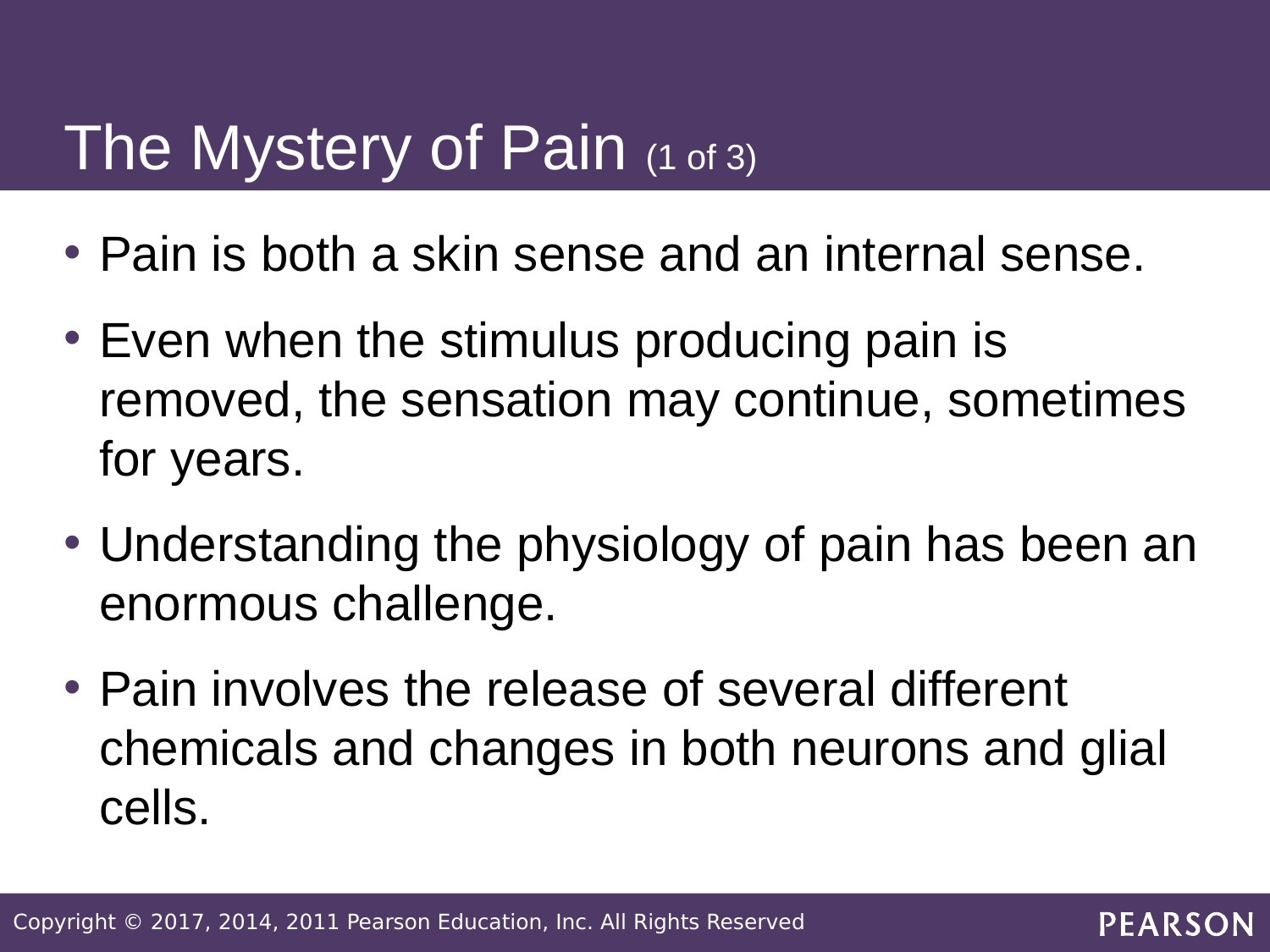

# The Mystery of Pain (1 of 3)
Pain is both a skin sense and an internal sense.
Even when the stimulus producing pain is removed, the sensation may continue, sometimes for years.
Understanding the physiology of pain has been an enormous challenge.
Pain involves the release of several different chemicals and changes in both neurons and glial cells.